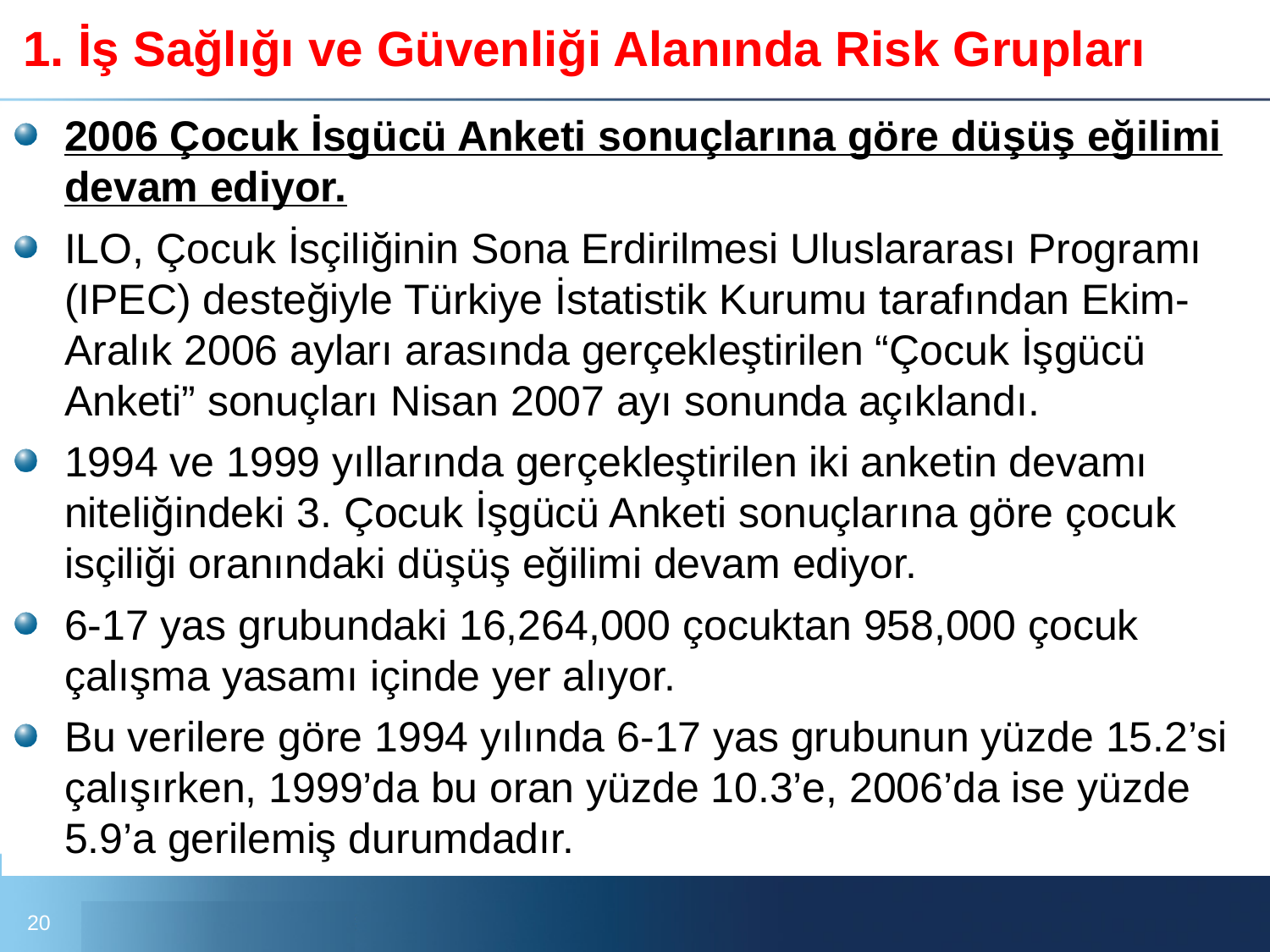

# 1. İş Sağlığı ve Güvenliği Alanında Risk Grupları
2006 Çocuk İsgücü Anketi sonuçlarına göre düşüş eğilimi devam ediyor.
ILO, Çocuk İsçiliğinin Sona Erdirilmesi Uluslararası Programı (IPEC) desteğiyle Türkiye İstatistik Kurumu tarafından Ekim-Aralık 2006 ayları arasında gerçekleştirilen “Çocuk İşgücü Anketi” sonuçları Nisan 2007 ayı sonunda açıklandı.
1994 ve 1999 yıllarında gerçekleştirilen iki anketin devamı niteliğindeki 3. Çocuk İşgücü Anketi sonuçlarına göre çocuk isçiliği oranındaki düşüş eğilimi devam ediyor.
6-17 yas grubundaki 16,264,000 çocuktan 958,000 çocuk çalışma yasamı içinde yer alıyor.
Bu verilere göre 1994 yılında 6-17 yas grubunun yüzde 15.2’si çalışırken, 1999’da bu oran yüzde 10.3’e, 2006’da ise yüzde 5.9’a gerilemiş durumdadır.

20